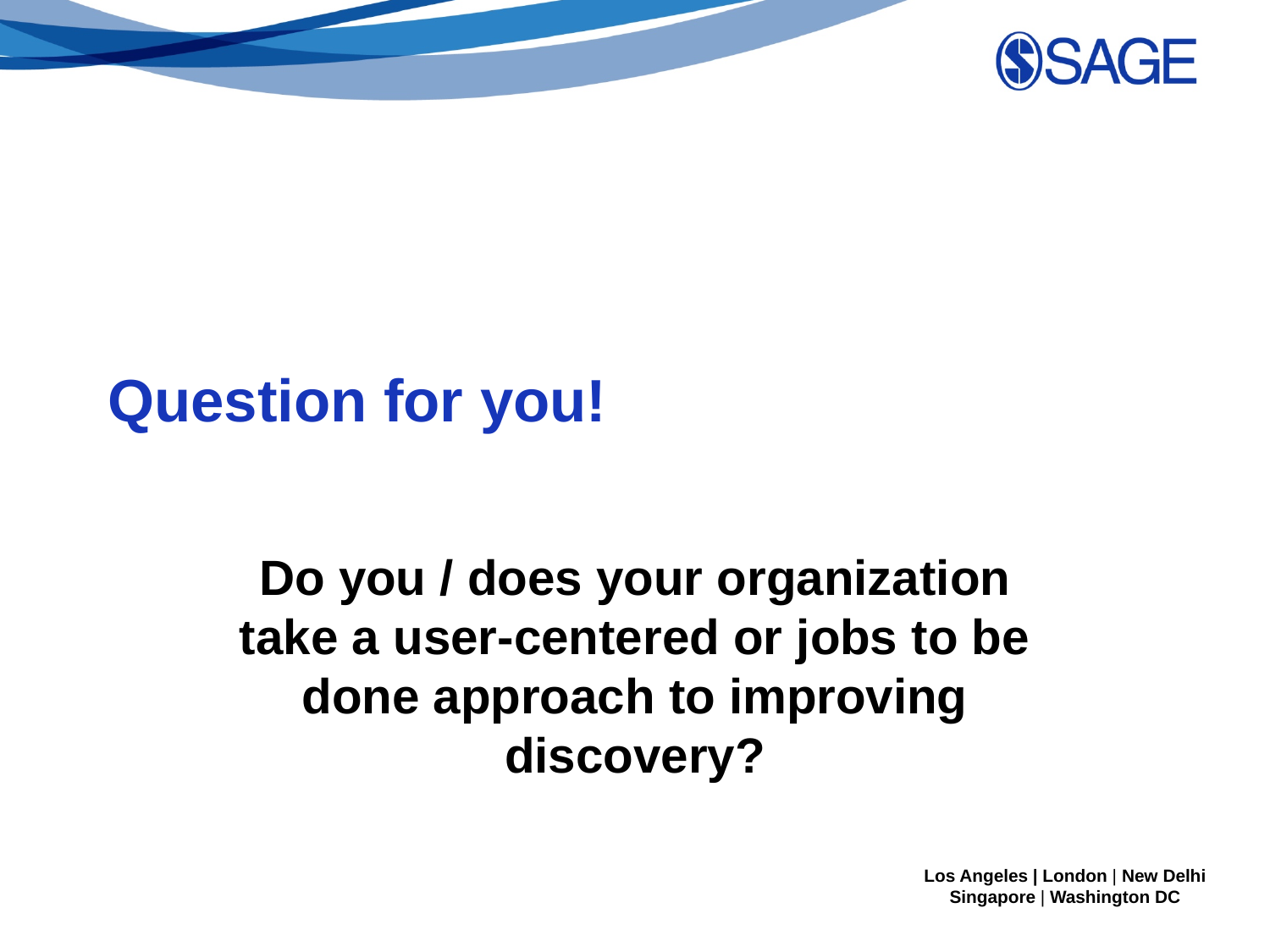

# Question for you!
Do you / does your organization take a user-centered or jobs to be done approach to improving discovery?